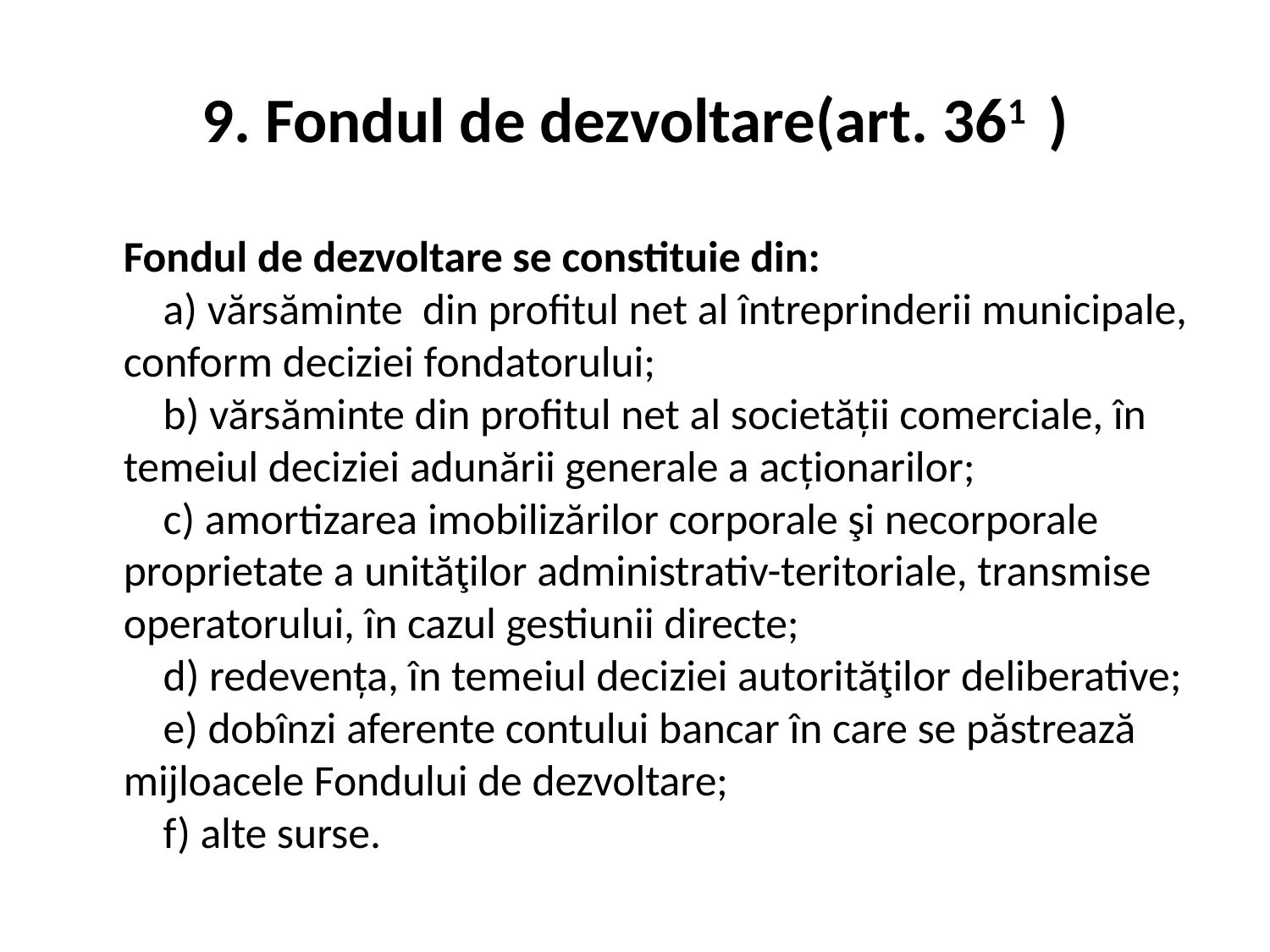

# 9. Fondul de dezvoltare(art. 361  )
	Fondul de dezvoltare se constituie din:
    a) vărsăminte  din profitul net al întreprinderii municipale, conform deciziei fondatorului;
    b) vărsăminte din profitul net al societății comerciale, în temeiul deciziei adunării generale a acționarilor;
    c) amortizarea imobilizărilor corporale şi necorporale proprietate a unităţilor administrativ-teritoriale, transmise operatorului, în cazul gestiunii directe;
    d) redevența, în temeiul deciziei autorităţilor deliberative;
    e) dobînzi aferente contului bancar în care se păstrează mijloacele Fondului de dezvoltare;
    f) alte surse.